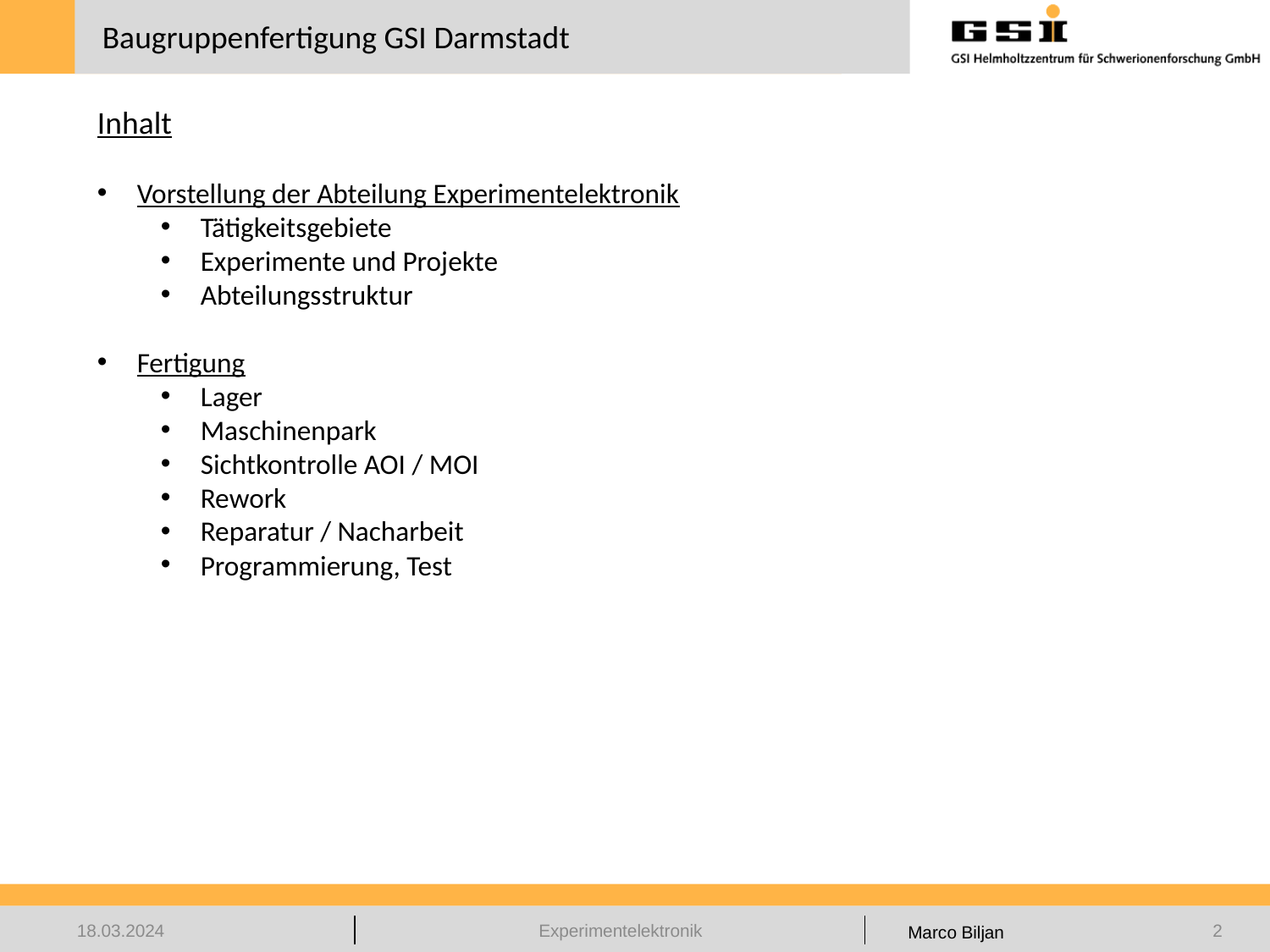

Baugruppenfertigung GSI Darmstadt

Inhalt
Vorstellung der Abteilung Experimentelektronik
Tätigkeitsgebiete
Experimente und Projekte
Abteilungsstruktur

Fertigung
Lager
Maschinenpark
Sichtkontrolle AOI / MOI
Rework
Reparatur / Nacharbeit
Programmierung, Test

Experimentelektronik
18.03.2024
2